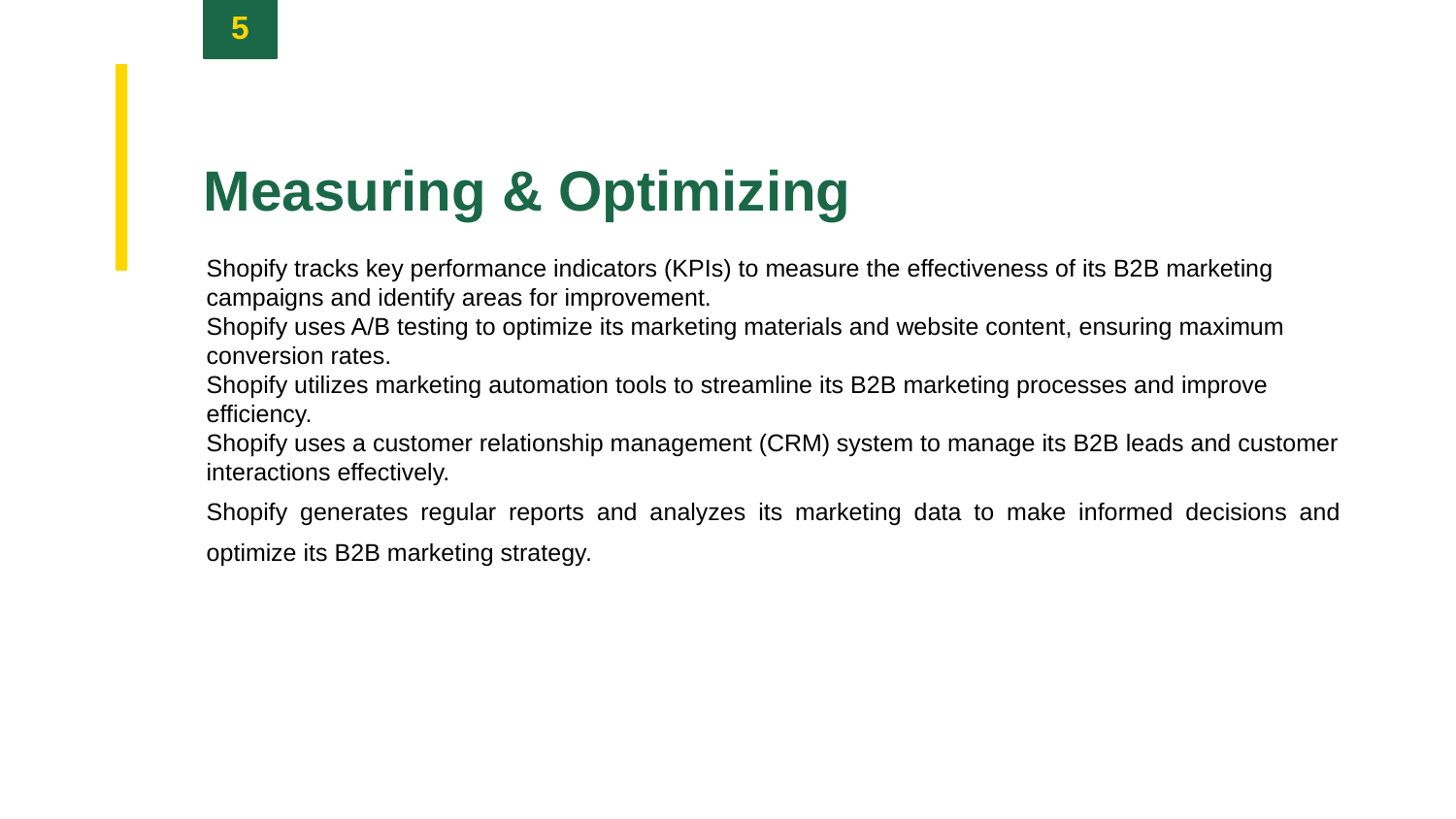

5

Measuring & Optimizing
Shopify tracks key performance indicators (KPIs) to measure the effectiveness of its B2B marketing campaigns and identify areas for improvement.
Shopify uses A/B testing to optimize its marketing materials and website content, ensuring maximum conversion rates.
Shopify utilizes marketing automation tools to streamline its B2B marketing processes and improve efficiency.
Shopify uses a customer relationship management (CRM) system to manage its B2B leads and customer interactions effectively.
Shopify generates regular reports and analyzes its marketing data to make informed decisions and optimize its B2B marketing strategy.